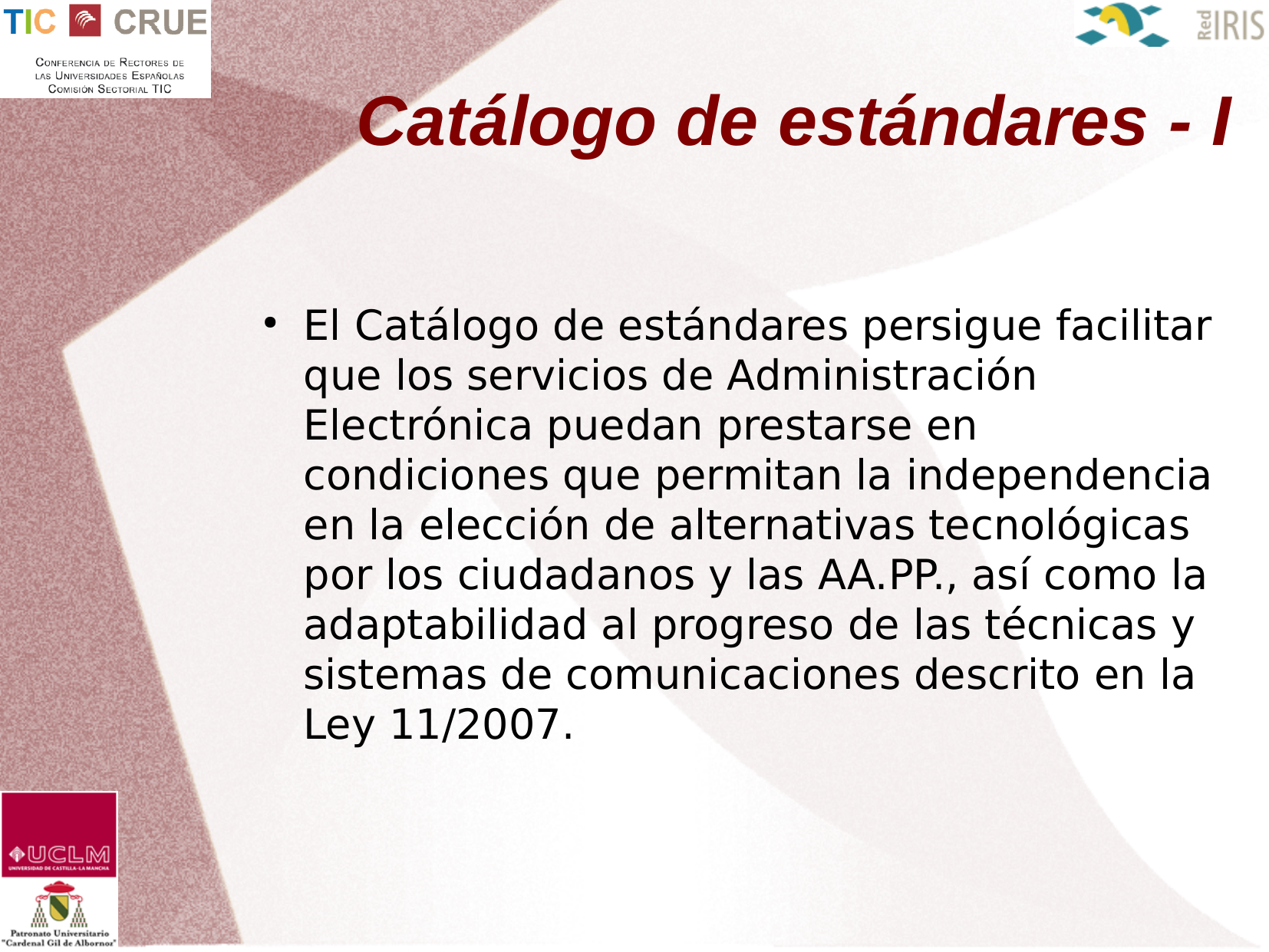

Catálogo de estándares - I

El Catálogo de estándares persigue facilitar que los servicios de Administración Electrónica puedan prestarse en condiciones que permitan la independencia en la elección de alternativas tecnológicas por los ciudadanos y las AA.PP., así como la adaptabilidad al progreso de las técnicas y sistemas de comunicaciones descrito en la Ley 11/2007.